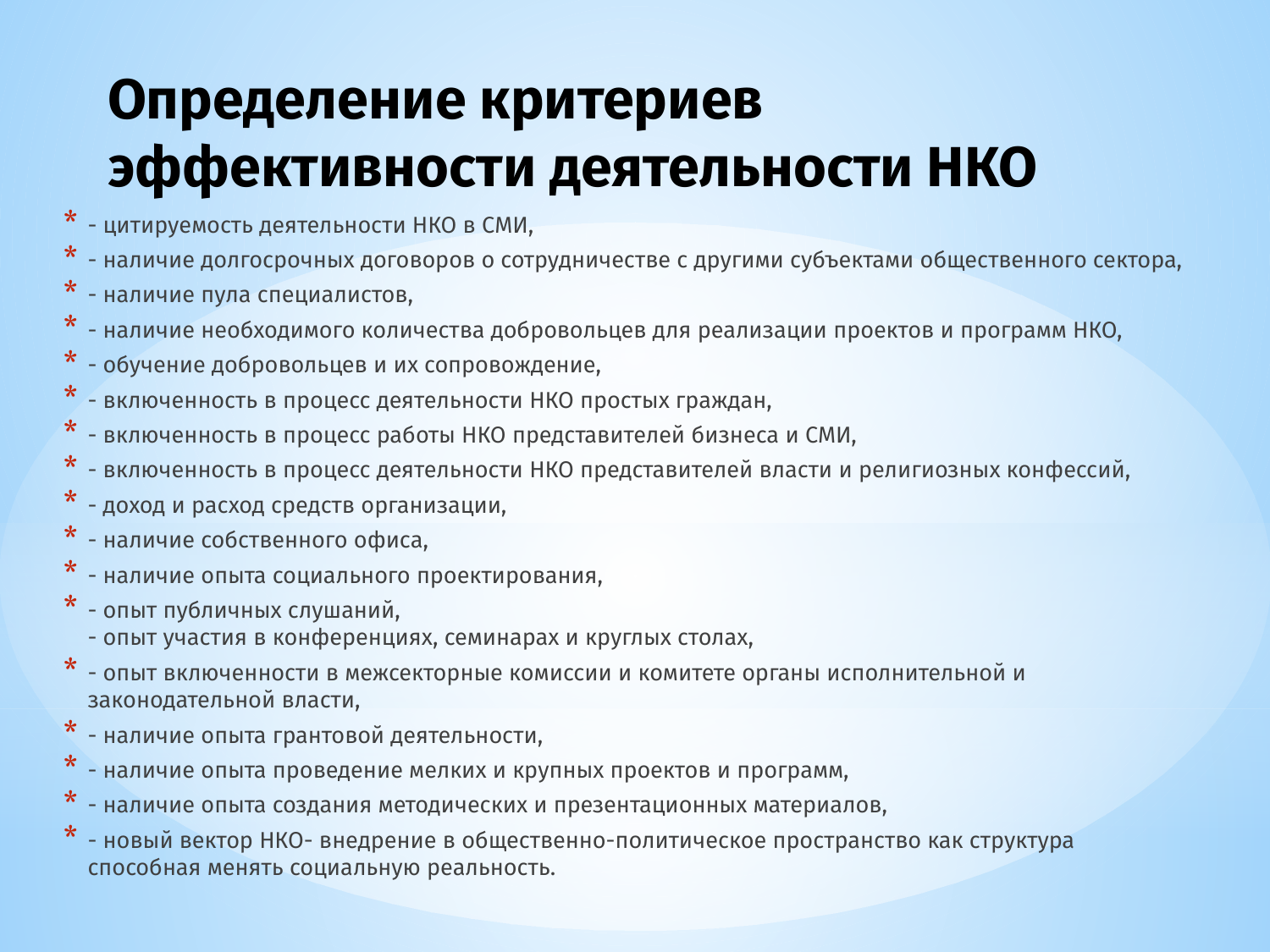

# Определение критериев эффективности деятельности НКО
- цитируемость деятельности НКО в СМИ,
- наличие долгосрочных договоров о сотрудничестве с другими субъектами общественного сектора,
- наличие пула специалистов,
- наличие необходимого количества добровольцев для реализации проектов и программ НКО,
- обучение добровольцев и их сопровождение,
- включенность в процесс деятельности НКО простых граждан,
- включенность в процесс работы НКО представителей бизнеса и СМИ,
- включенность в процесс деятельности НКО представителей власти и религиозных конфессий,
- доход и расход средств организации,
- наличие собственного офиса,
- наличие опыта социального проектирования,
- опыт публичных слушаний,
- опыт участия в конференциях, семинарах и круглых столах,
- опыт включенности в межсекторные комиссии и комитете органы исполнительной и законодательной власти,
- наличие опыта грантовой деятельности,
- наличие опыта проведение мелких и крупных проектов и программ,
- наличие опыта создания методических и презентационных материалов,
- новый вектор НКО- внедрение в общественно-политическое пространство как структура способная менять социальную реальность.